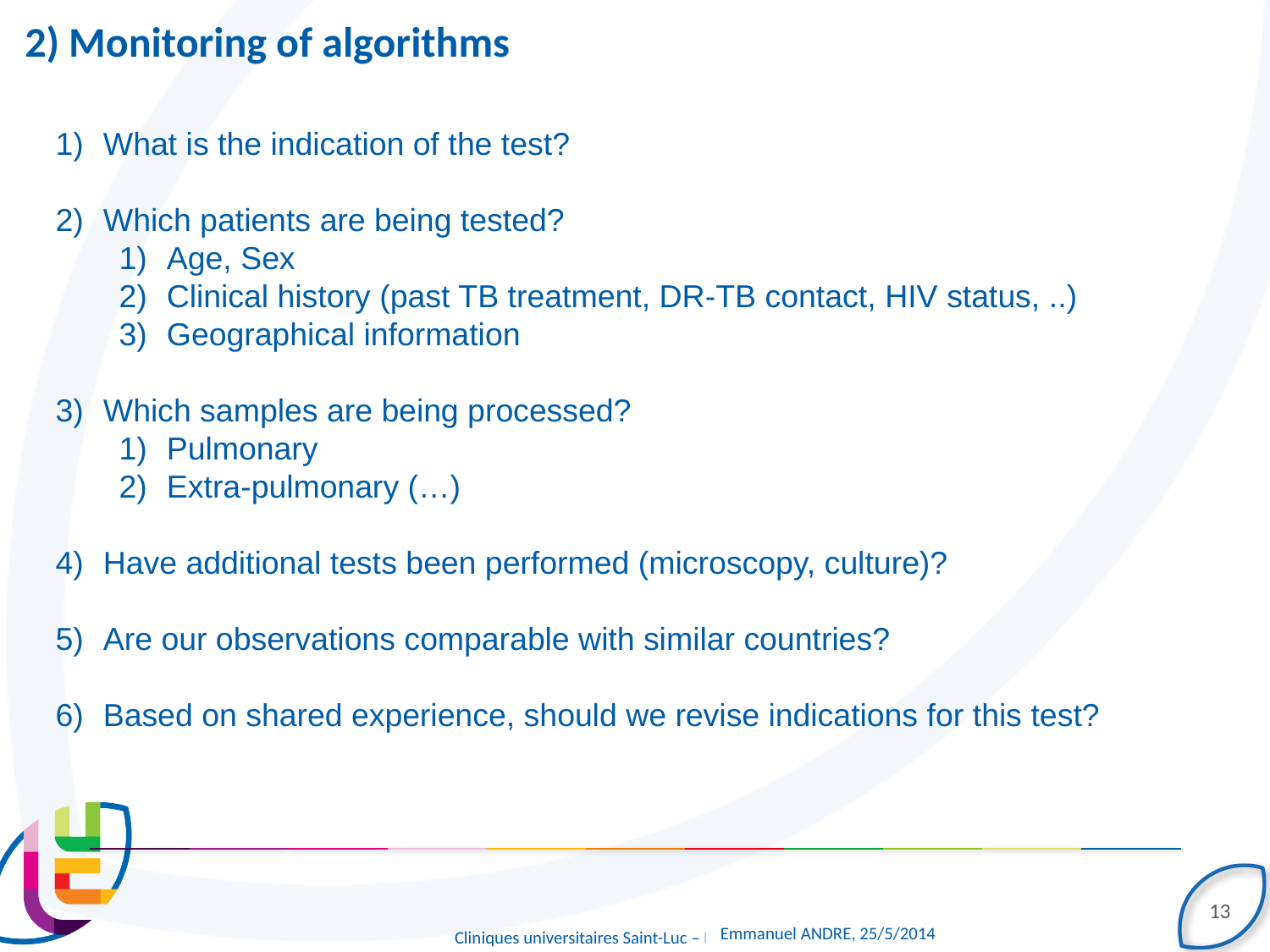

# 2) Monitoring of algorithms
What is the indication of the test?

Which patients are being tested?
Age, Sex
Clinical history (past TB treatment, DR-TB contact, HIV status, ..)
Geographical information

Which samples are being processed?
Pulmonary
Extra-pulmonary (…)

Have additional tests been performed (microscopy, culture)?

Are our observations comparable with similar countries?

Based on shared experience, should we revise indications for this test?
13
Emmanuel ANDRE, 25/5/2014